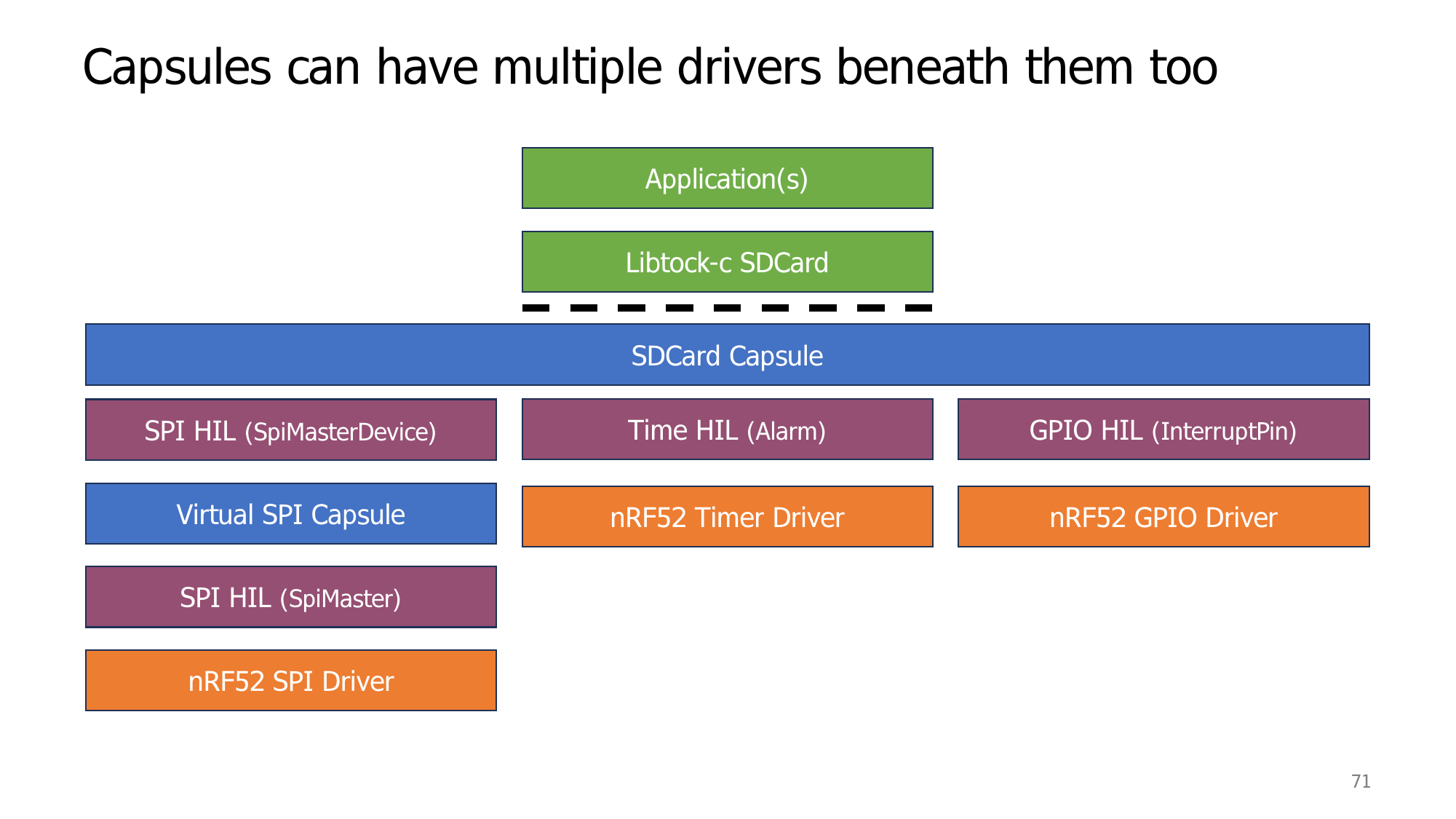

# Capsules can have multiple drivers beneath them too
Application(s)
Libtock-c SDCard
SDCard Capsule
Time HIL (Alarm)
GPIO HIL (InterruptPin)
SPI HIL (SpiMasterDevice)
Virtual SPI Capsule
nRF52 Timer Driver
nRF52 GPIO Driver
SPI HIL (SpiMaster)
nRF52 SPI Driver
71